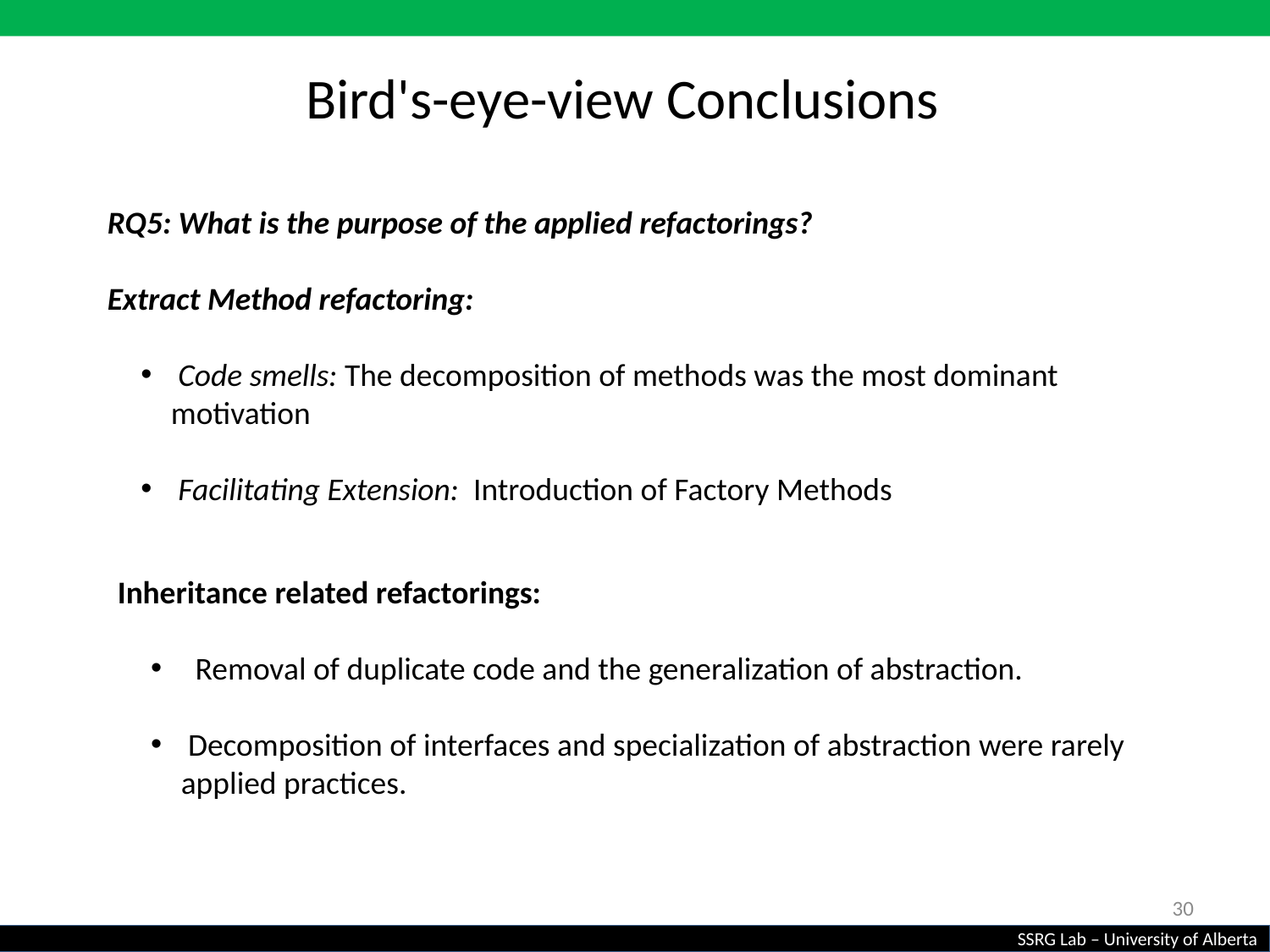

Bird's-eye-view Conclusions
RQ5: What is the purpose of the applied refactorings?

Extract Method refactoring:

 Code smells: The decomposition of methods was the most dominant motivation

 Facilitating Extension:  Introduction of Factory Methods
Inheritance related refactorings:

  Removal of duplicate code and the generalization of abstraction.

 Decomposition of interfaces and specialization of abstraction were rarely applied practices.

30
SSRG Lab – University of Alberta